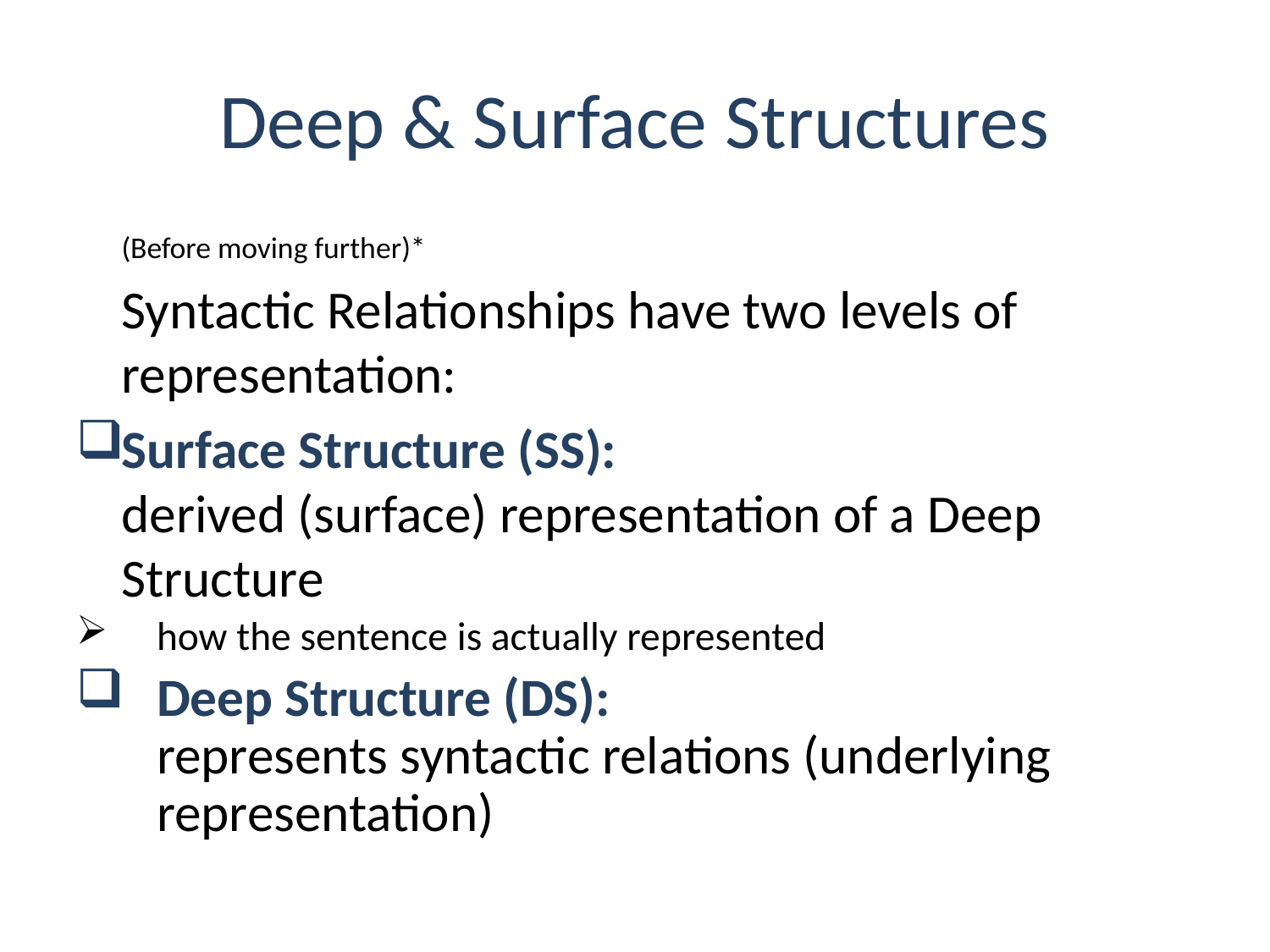

# Deep & Surface Structures
	(Before moving further)*
	Syntactic Relationships have two levels of representation:
Surface Structure (SS):
derived (surface) representation of a Deep Structure
how the sentence is actually represented
Deep Structure (DS):
represents syntactic relations (underlying representation)